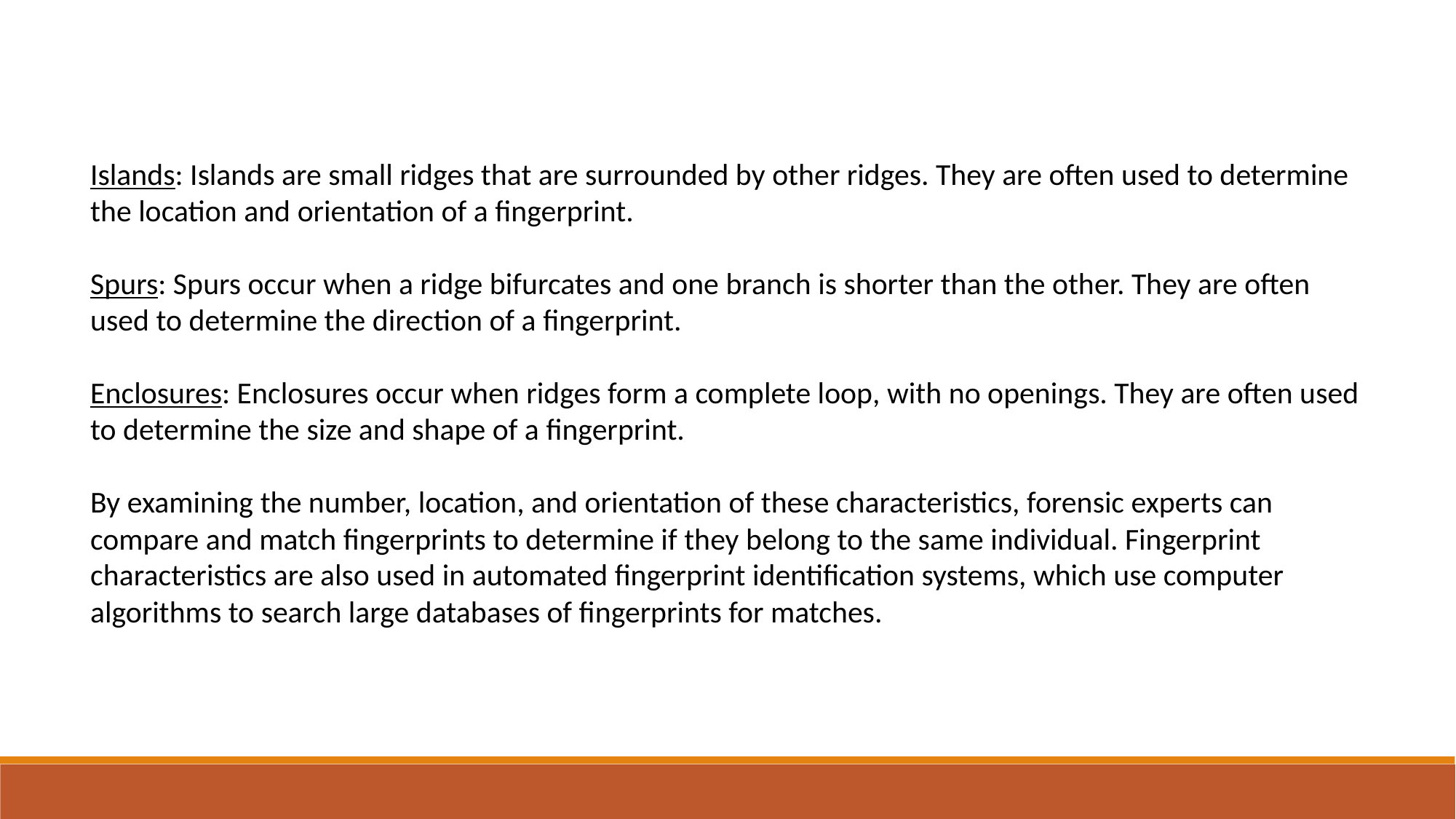

Islands: Islands are small ridges that are surrounded by other ridges. They are often used to determine the location and orientation of a fingerprint.

Spurs: Spurs occur when a ridge bifurcates and one branch is shorter than the other. They are often used to determine the direction of a fingerprint.

Enclosures: Enclosures occur when ridges form a complete loop, with no openings. They are often used to determine the size and shape of a fingerprint.

By examining the number, location, and orientation of these characteristics, forensic experts can compare and match fingerprints to determine if they belong to the same individual. Fingerprint characteristics are also used in automated fingerprint identification systems, which use computer algorithms to search large databases of fingerprints for matches.